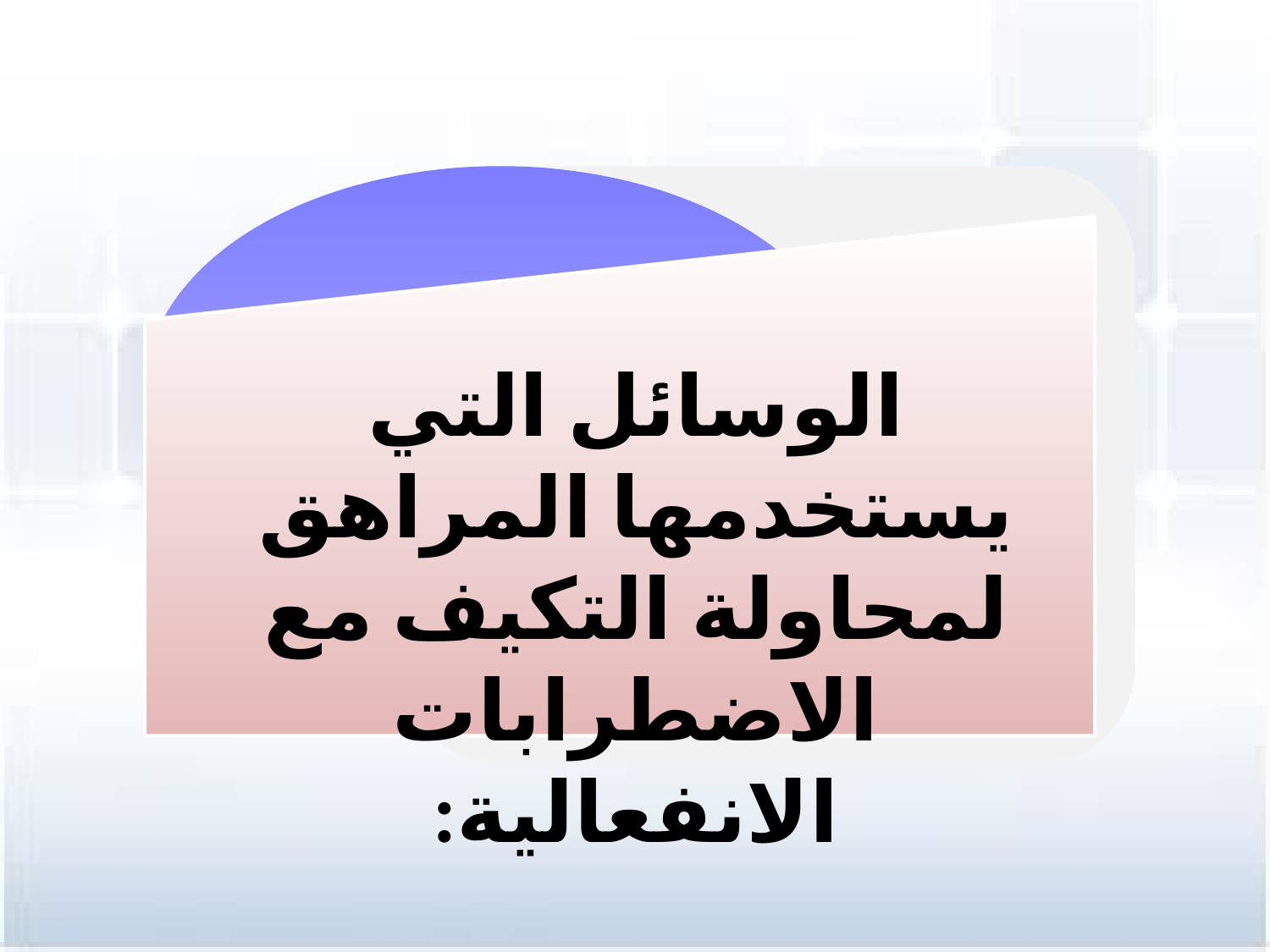

الوسائل التي يستخدمها المراهق لمحاولة التكيف مع الاضطرابات الانفعالية: